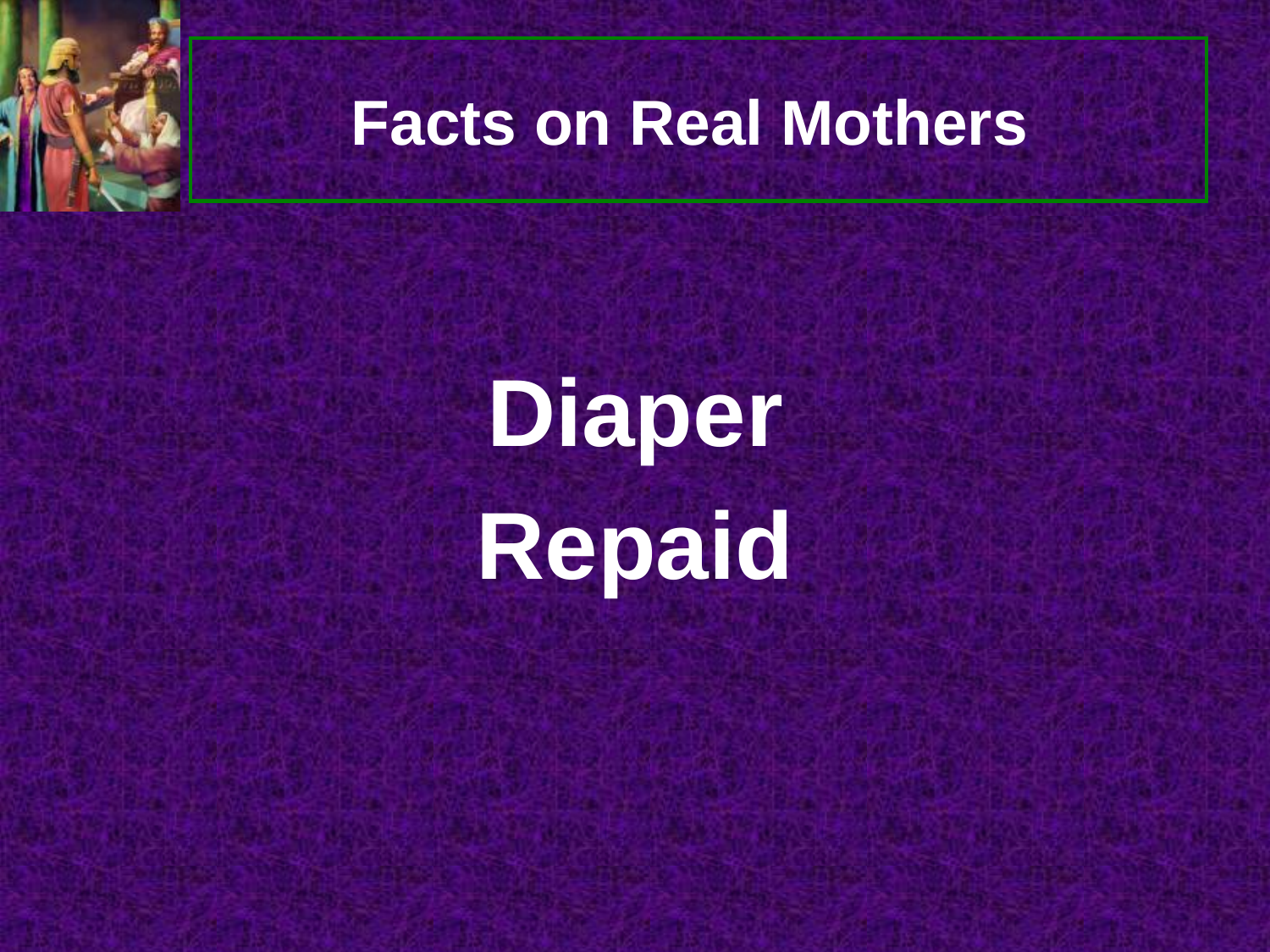

# Facts on Real Mothers

Diaper
Repaid